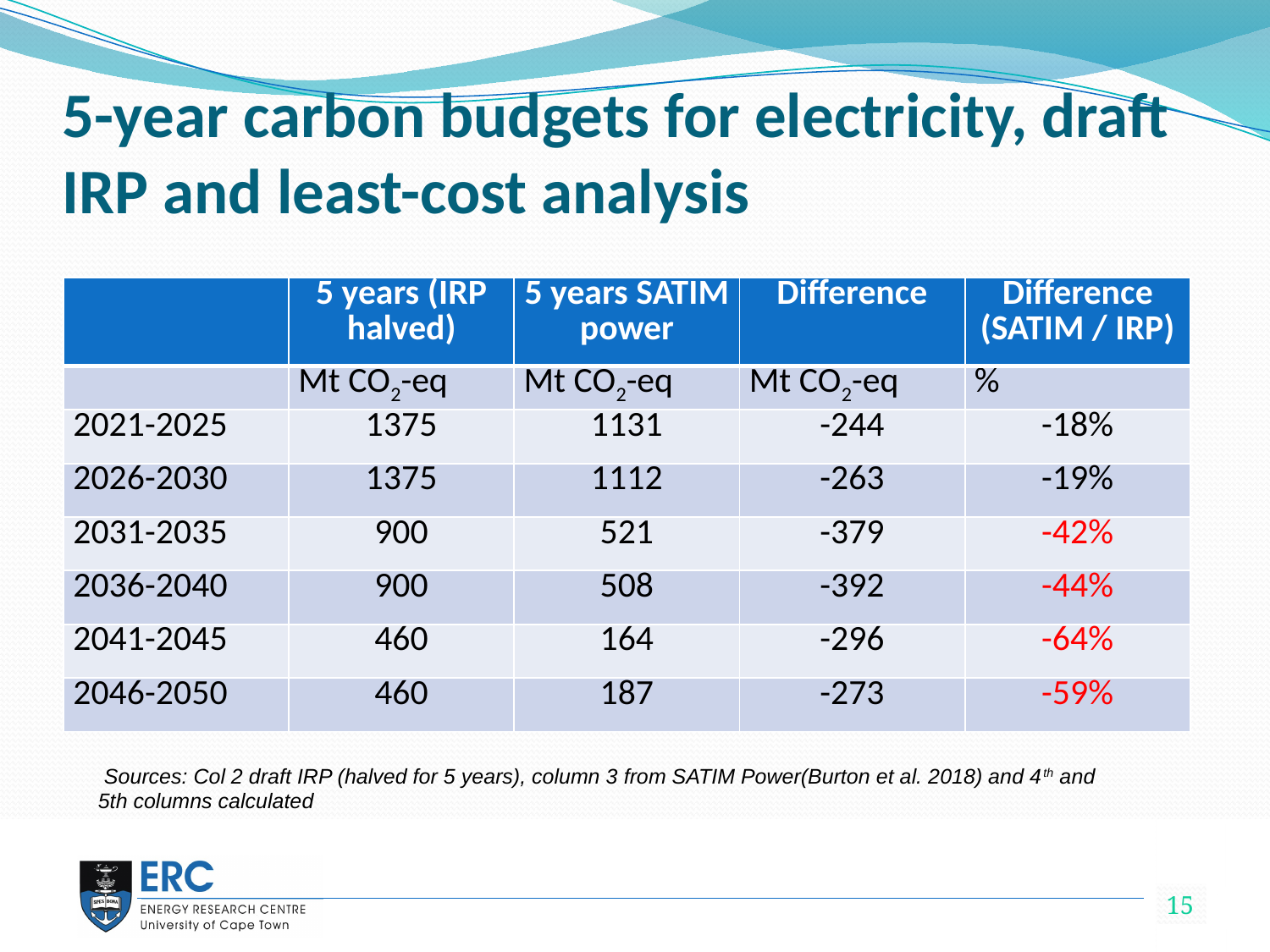

# 5-year carbon budgets for electricity, draft IRP and least-cost analysis
|  | 5 years (IRP halved) | 5 years SATIM power | Difference | Difference (SATIM / IRP) |
| --- | --- | --- | --- | --- |
|  | Mt CO2-eq | Mt CO2-eq | Mt CO2-eq | % |
| 2021-2025 | 1375 | 1131 | -244 | -18% |
| 2026-2030 | 1375 | 1112 | -263 | -19% |
| 2031-2035 | 900 | 521 | -379 | -42% |
| 2036-2040 | 900 | 508 | -392 | -44% |
| 2041-2045 | 460 | 164 | -296 | -64% |
| 2046-2050 | 460 | 187 | -273 | -59% |
 Sources: Col 2 draft IRP (halved for 5 years), column 3 from SATIM Power(Burton et al. 2018) and 4th and 5th columns calculated